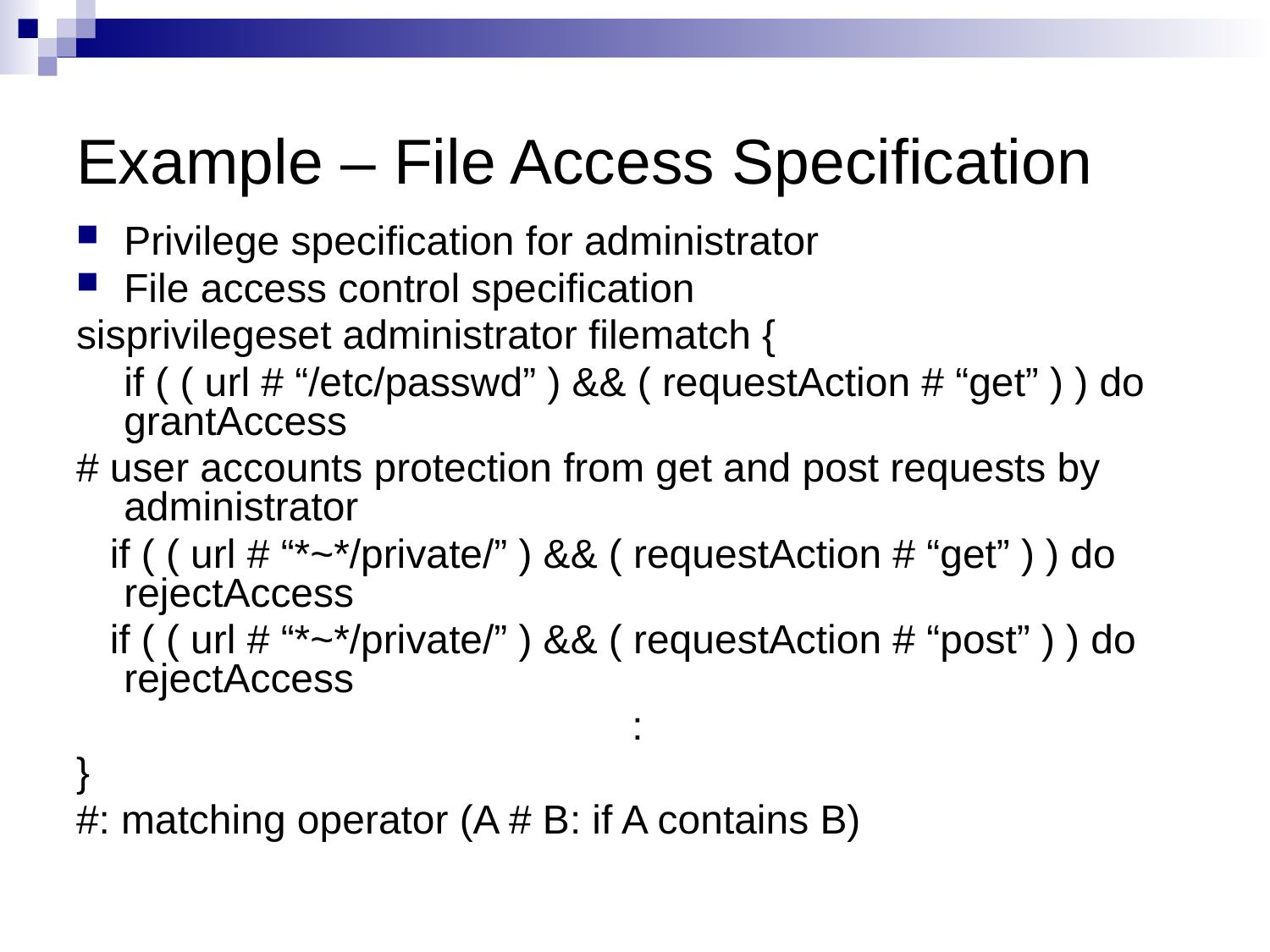

# Example – File Access Specification
Privilege specification for administrator
File access control specification
sisprivilegeset administrator filematch {
	if ( ( url # “/etc/passwd” ) && ( requestAction # “get” ) ) do grantAccess
# user accounts protection from get and post requests by administrator
   if ( ( url # “*~*/private/” ) && ( requestAction # “get” ) ) do rejectAccess
   if ( ( url # “*~*/private/” ) && ( requestAction # “post” ) ) do rejectAccess
					:
}
#: matching operator (A # B: if A contains B)